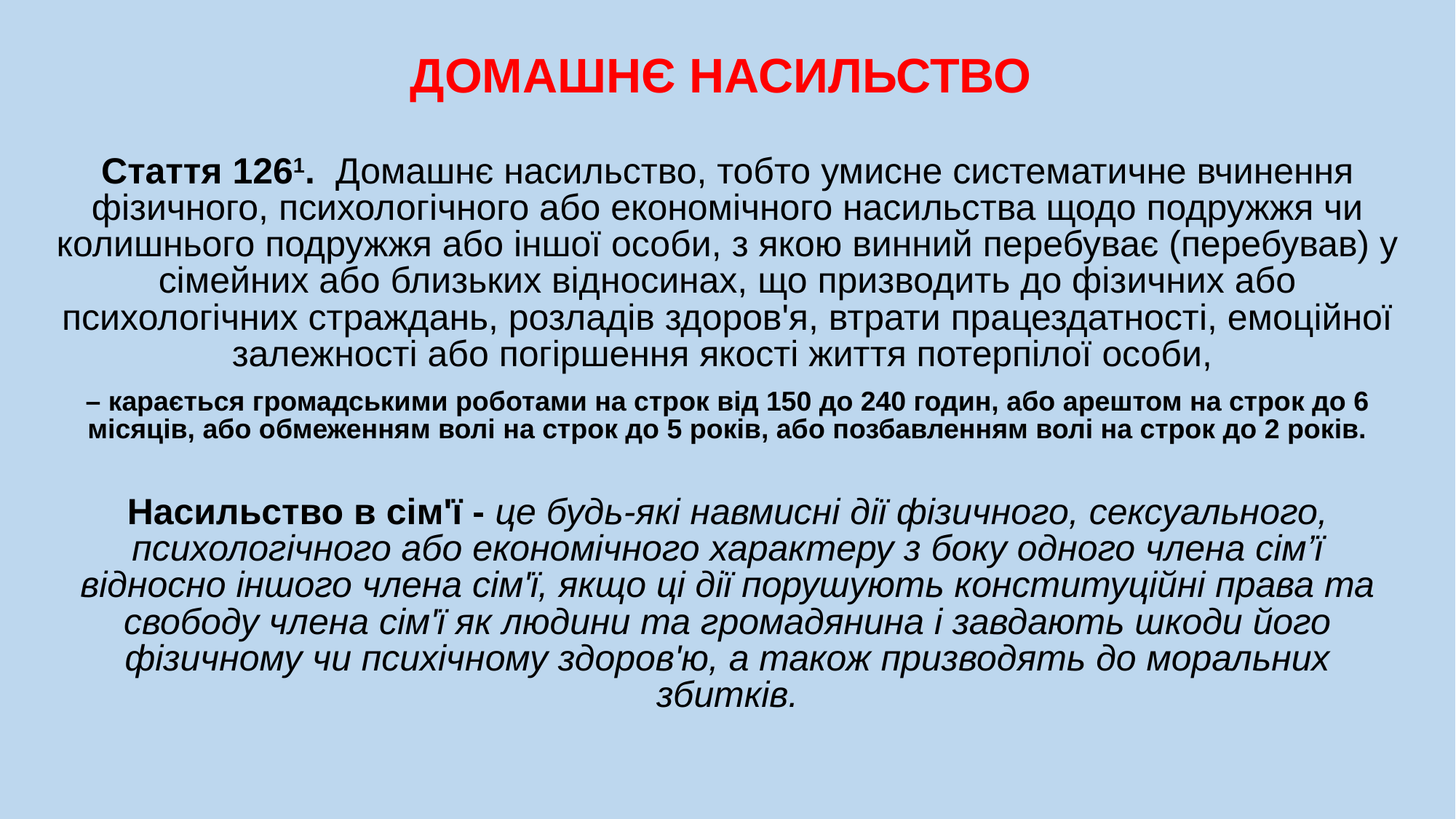

ДОМАШНЄ НАСИЛЬСТВО
Стаття 1261.  Домашнє насильство, тобто умисне систематичне вчинення фізичного, психологічного або економічного насильства щодо подружжя чи колишнього подружжя або іншої особи, з якою винний перебуває (перебував) у сімейних або близьких відносинах, що призводить до фізичних або психологічних страждань, розладів здоров'я, втрати працездатності, емоційної залежності або погіршення якості життя потерпілої особи,
– карається громадськими роботами на строк від 150 до 240 годин, або арештом на строк до 6 місяців, або обмеженням волі на строк до 5 років, або позбавленням волі на строк до 2 років.

Насильство в сім'ї - це будь-які навмисні дії фізичного, сексуального, психологічного або економічного характеру з боку одного члена сім’ї відносно іншого члена сім'ї, якщо ці дії порушують конституційні права та свободу члена сім'ї як людини та громадянина і завдають шкоди його фізичному чи психічному здоров'ю, а також призводять до моральних збитків.